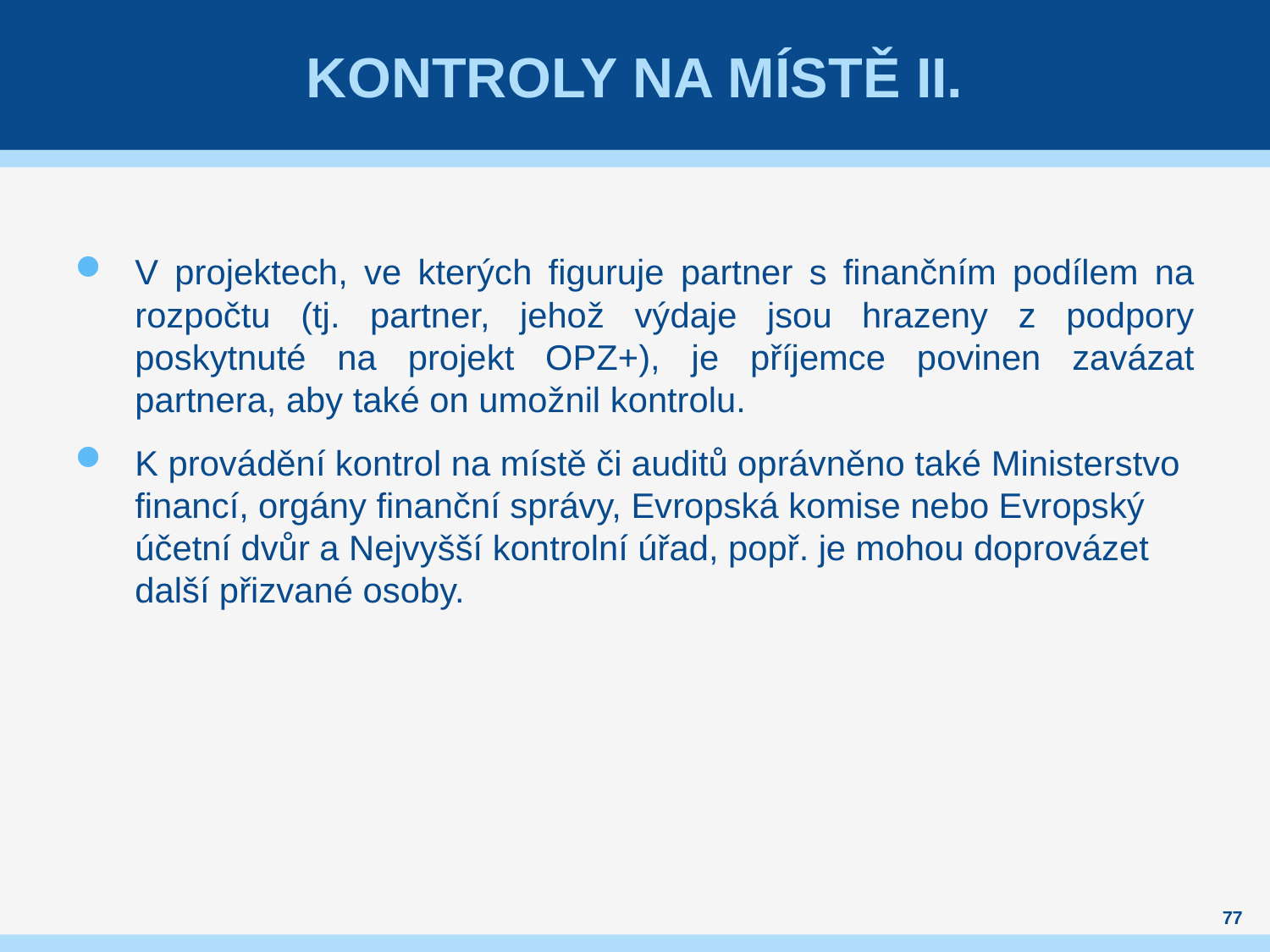

# KONTROLY NA MÍSTĚ II.
V projektech, ve kterých figuruje partner s finančním podílem na rozpočtu (tj. partner, jehož výdaje jsou hrazeny z podpory poskytnuté na projekt OPZ+), je příjemce povinen zavázat partnera, aby také on umožnil kontrolu.
K provádění kontrol na místě či auditů oprávněno také Ministerstvo financí, orgány finanční správy, Evropská komise nebo Evropský účetní dvůr a Nejvyšší kontrolní úřad, popř. je mohou doprovázet další přizvané osoby.

77